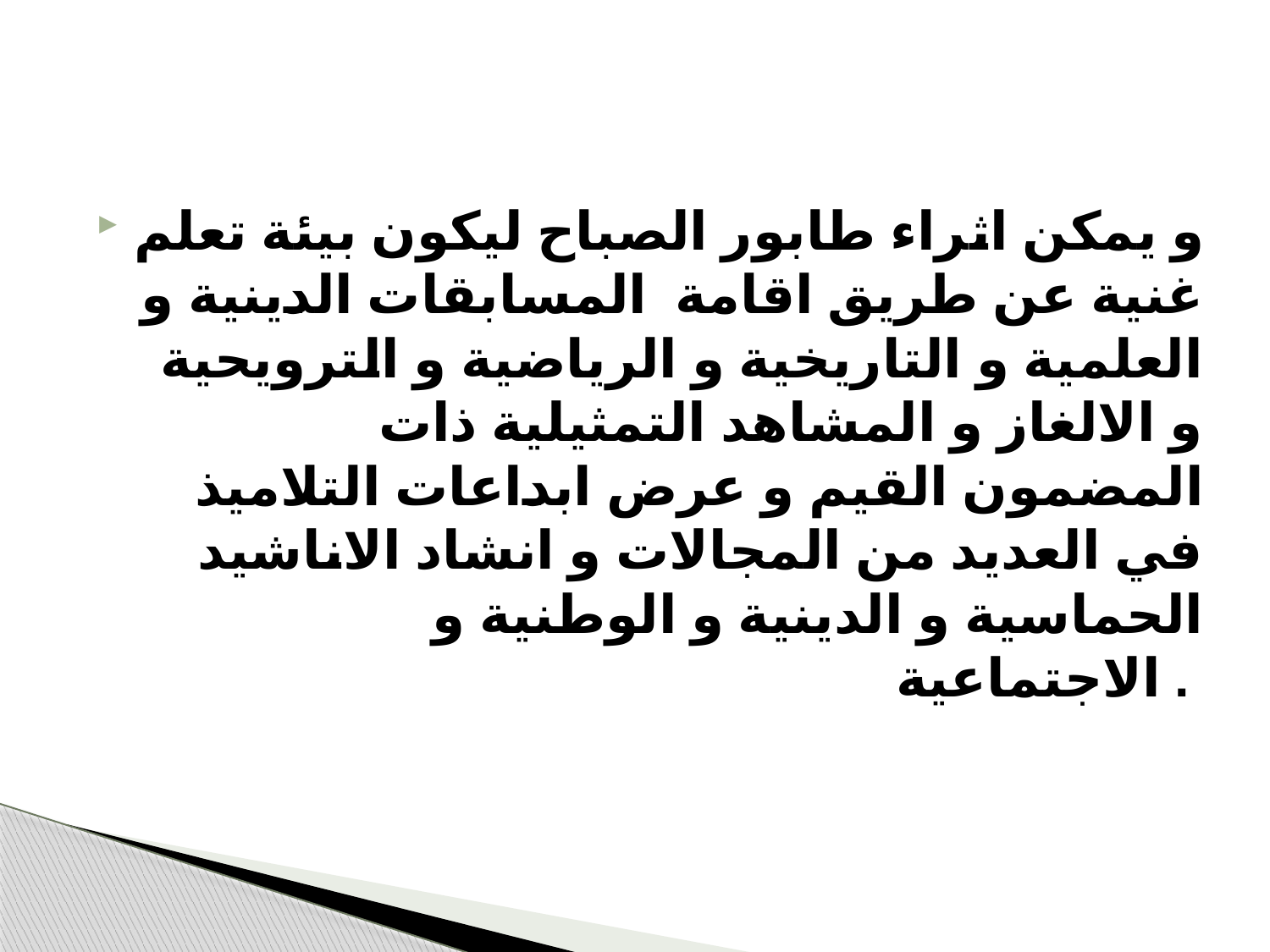

#
و يمكن اثراء طابور الصباح ليكون بيئة تعلم غنية عن طريق اقامة  المسابقات الدينية و العلمية و التاريخية و الرياضية و الترويحية و الالغاز و المشاهد التمثيلية ذات المضمون القيم و عرض ابداعات التلاميذ في العديد من المجالات و انشاد الاناشيد الحماسية و الدينية و الوطنية و الاجتماعية .